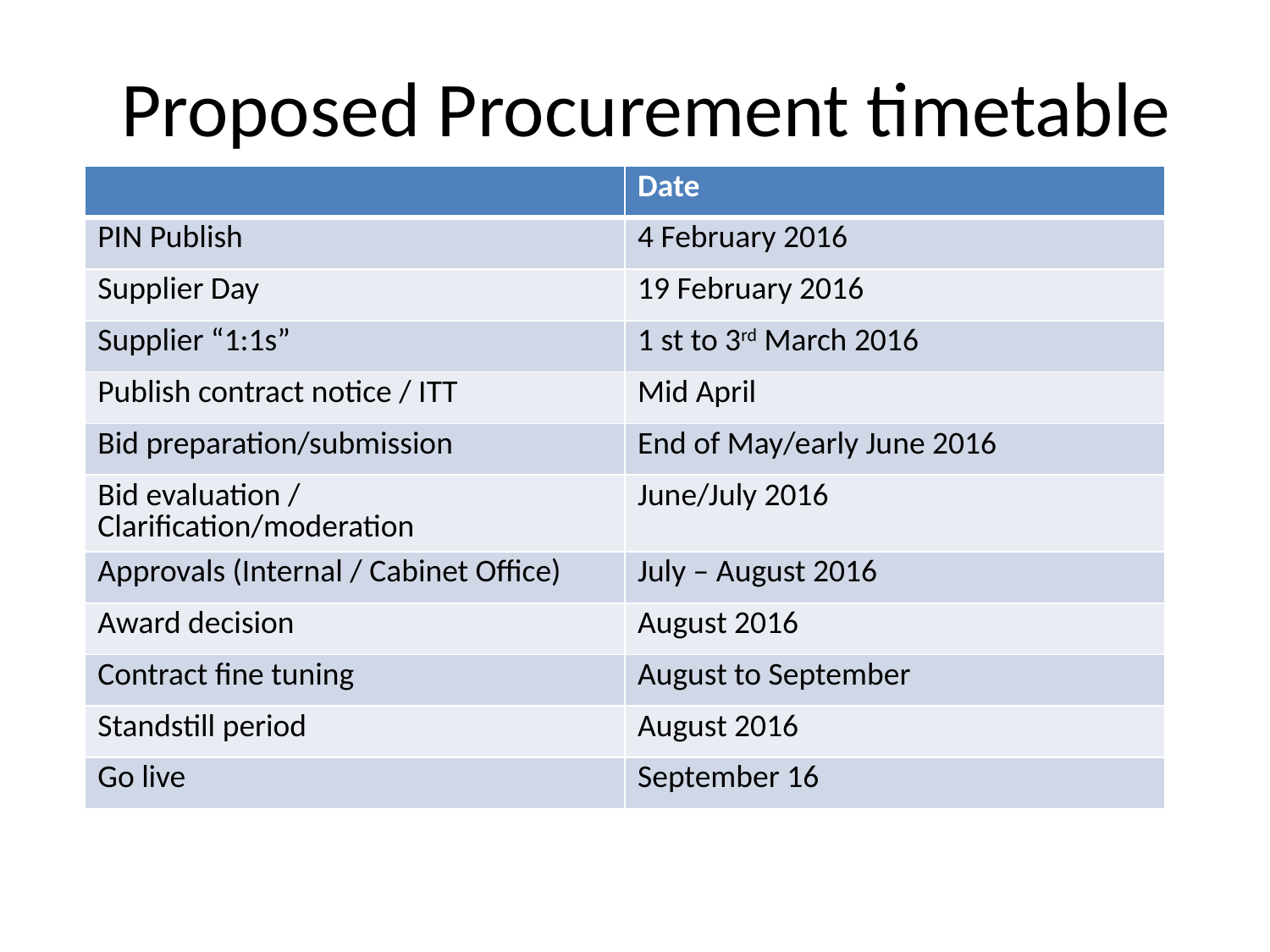

# Proposed Procurement timetable
|  | Date |
| --- | --- |
| PIN Publish | 4 February 2016 |
| Supplier Day | 19 February 2016 |
| Supplier “1:1s” | 1 st to 3rd March 2016 |
| Publish contract notice / ITT | Mid April |
| Bid preparation/submission | End of May/early June 2016 |
| Bid evaluation / Clarification/moderation | June/July 2016 |
| Approvals (Internal / Cabinet Office) | July – August 2016 |
| Award decision | August 2016 |
| Contract fine tuning | August to September |
| Standstill period | August 2016 |
| Go live | September 16 |